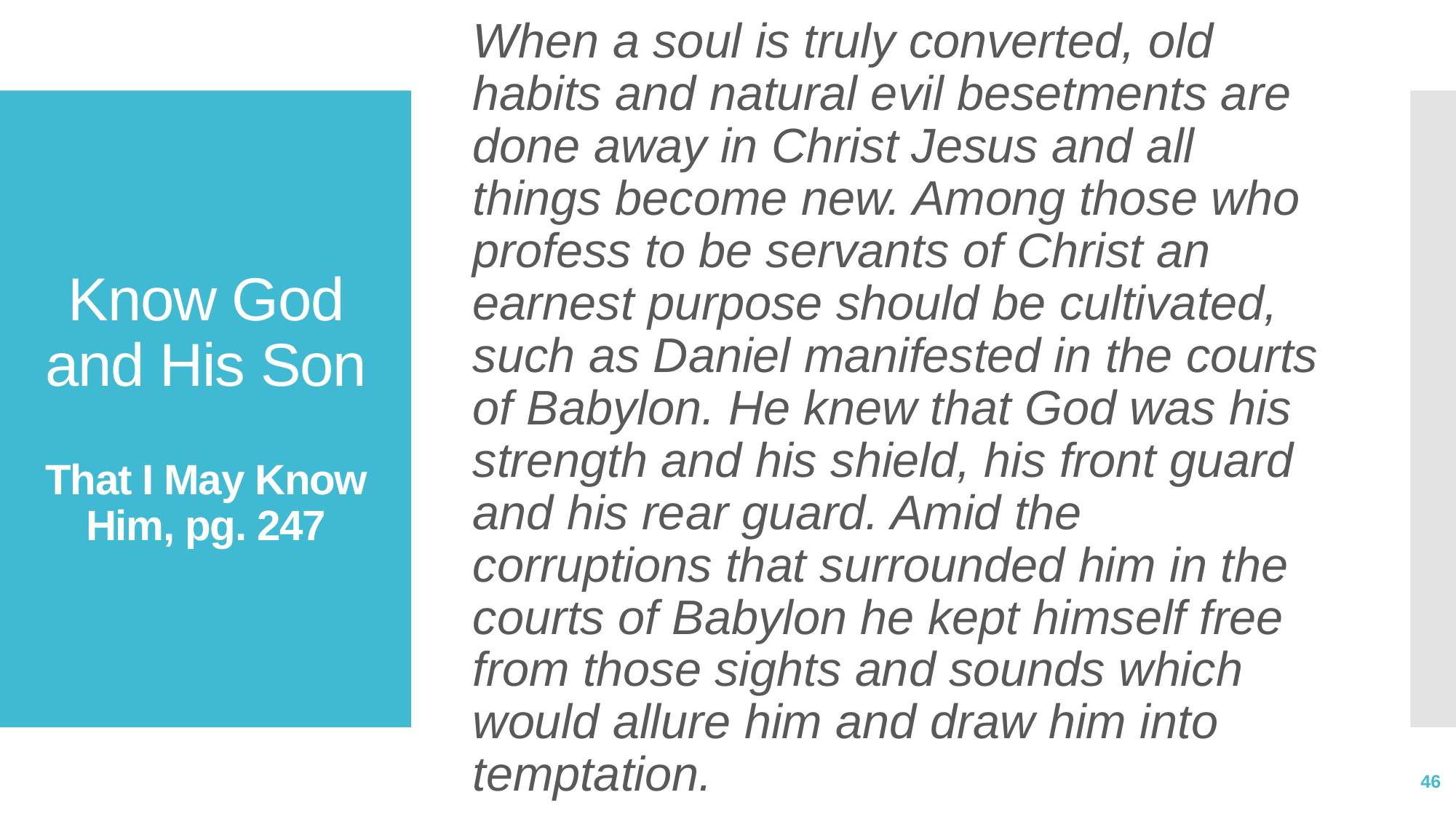

When a soul is truly converted, old habits and natural evil besetments are done away in Christ Jesus and all things become new. Among those who profess to be servants of Christ an earnest purpose should be cultivated, such as Daniel manifested in the courts of Babylon. He knew that God was his strength and his shield, his front guard and his rear guard. Amid the corruptions that surrounded him in the courts of Babylon he kept himself free from those sights and sounds which would allure him and draw him into temptation.
# Know God and His Son That I May Know Him, pg. 247
46